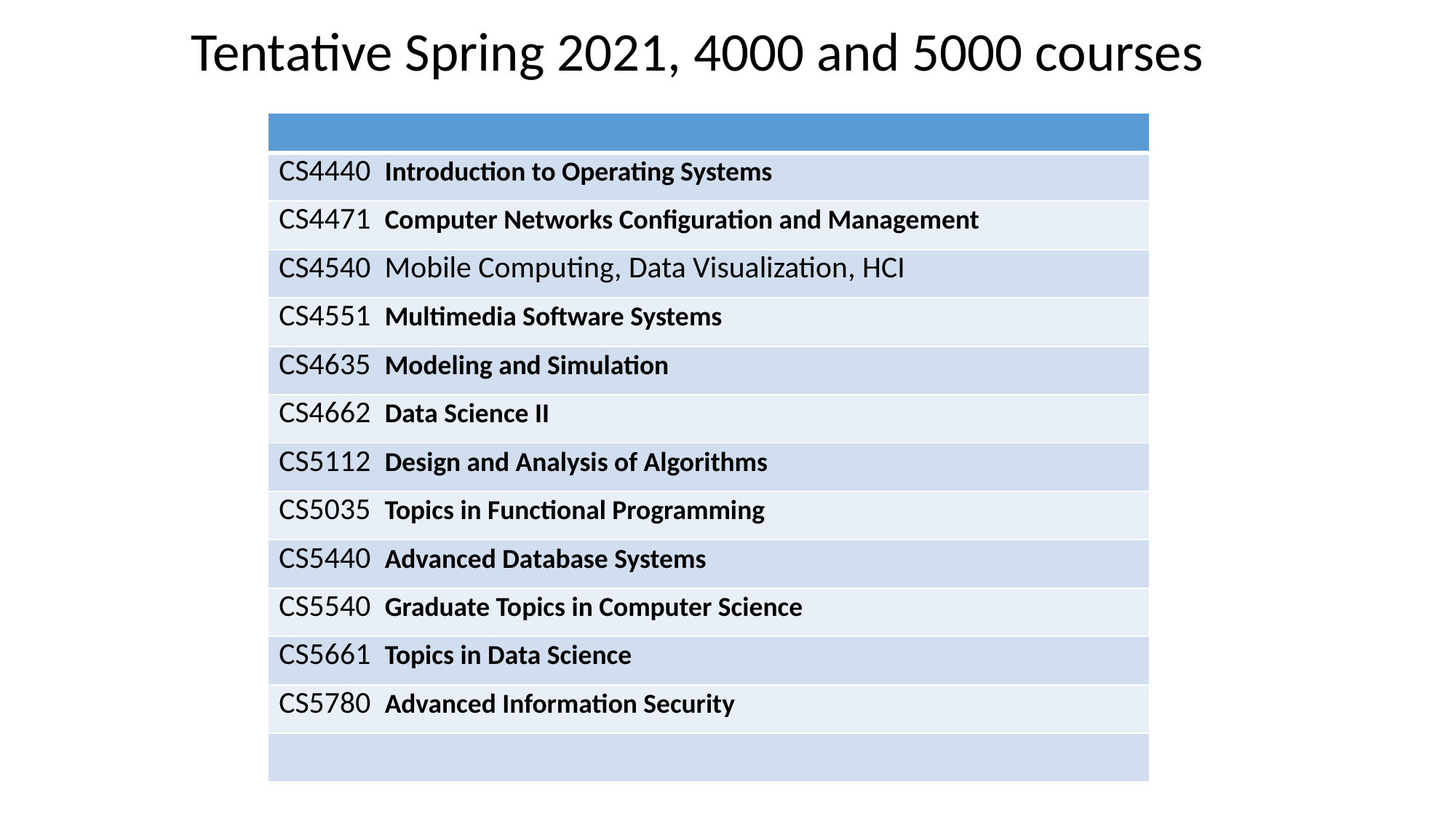

Tentative Spring 2021, 4000 and 5000 courses
|  |
| --- |
| CS4440 Introduction to Operating Systems |
| CS4471 Computer Networks Configuration and Management |
| CS4540 Mobile Computing, Data Visualization, HCI |
| CS4551 Multimedia Software Systems |
| CS4635 Modeling and Simulation |
| CS4662 Data Science II |
| CS5112 Design and Analysis of Algorithms |
| CS5035 Topics in Functional Programming |
| CS5440 Advanced Database Systems |
| CS5540 Graduate Topics in Computer Science |
| CS5661 Topics in Data Science |
| CS5780 Advanced Information Security |
|  |